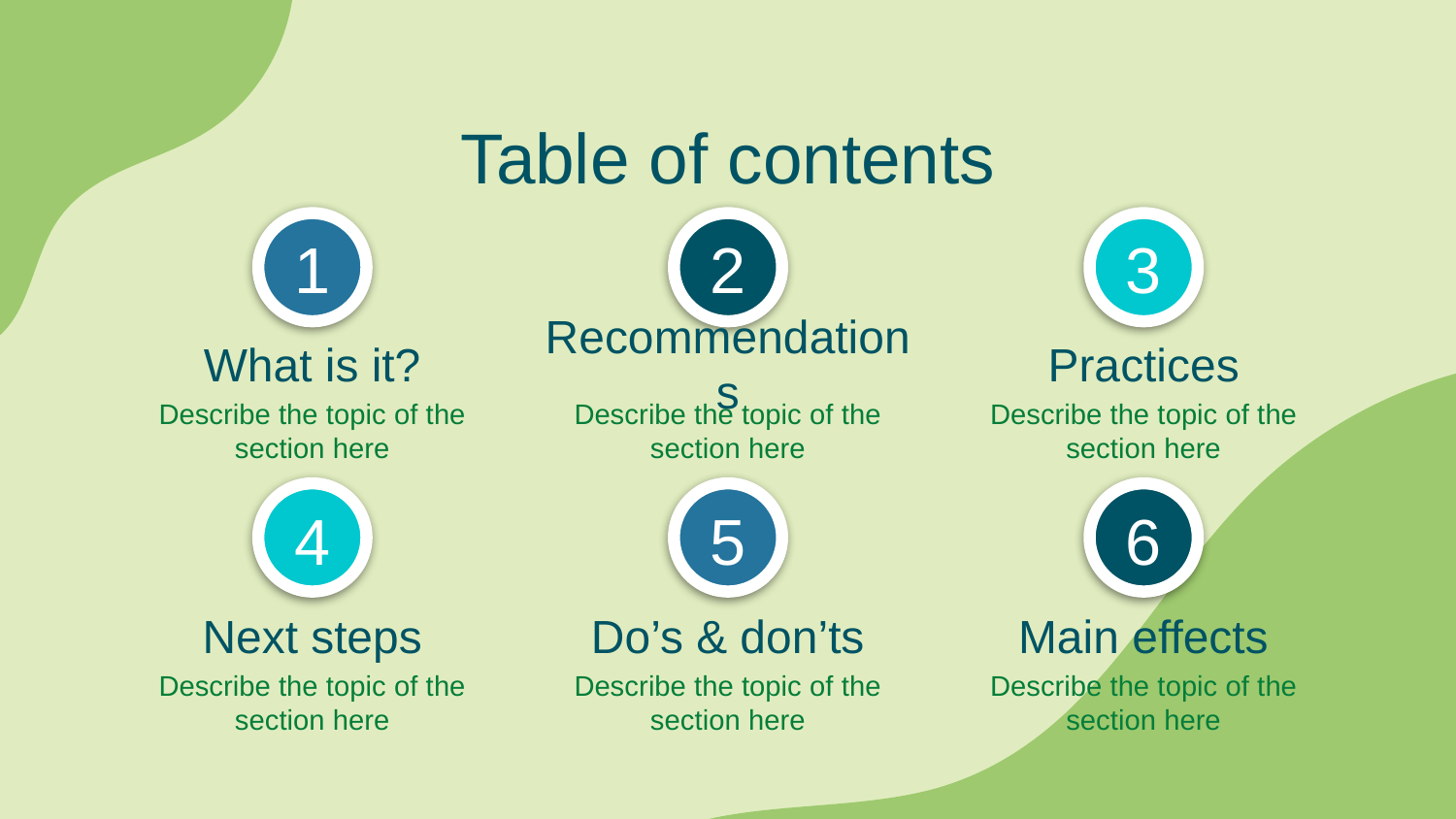

Table of contents

# 1
2
3
What is it?
Recommendations
Practices
Describe the topic of the section here
Describe the topic of the section here
Describe the topic of the section here

4
5
6
Next steps
Do’s & don’ts
Main effects
Describe the topic of the section here

Describe the topic of the section here

Describe the topic of the section here